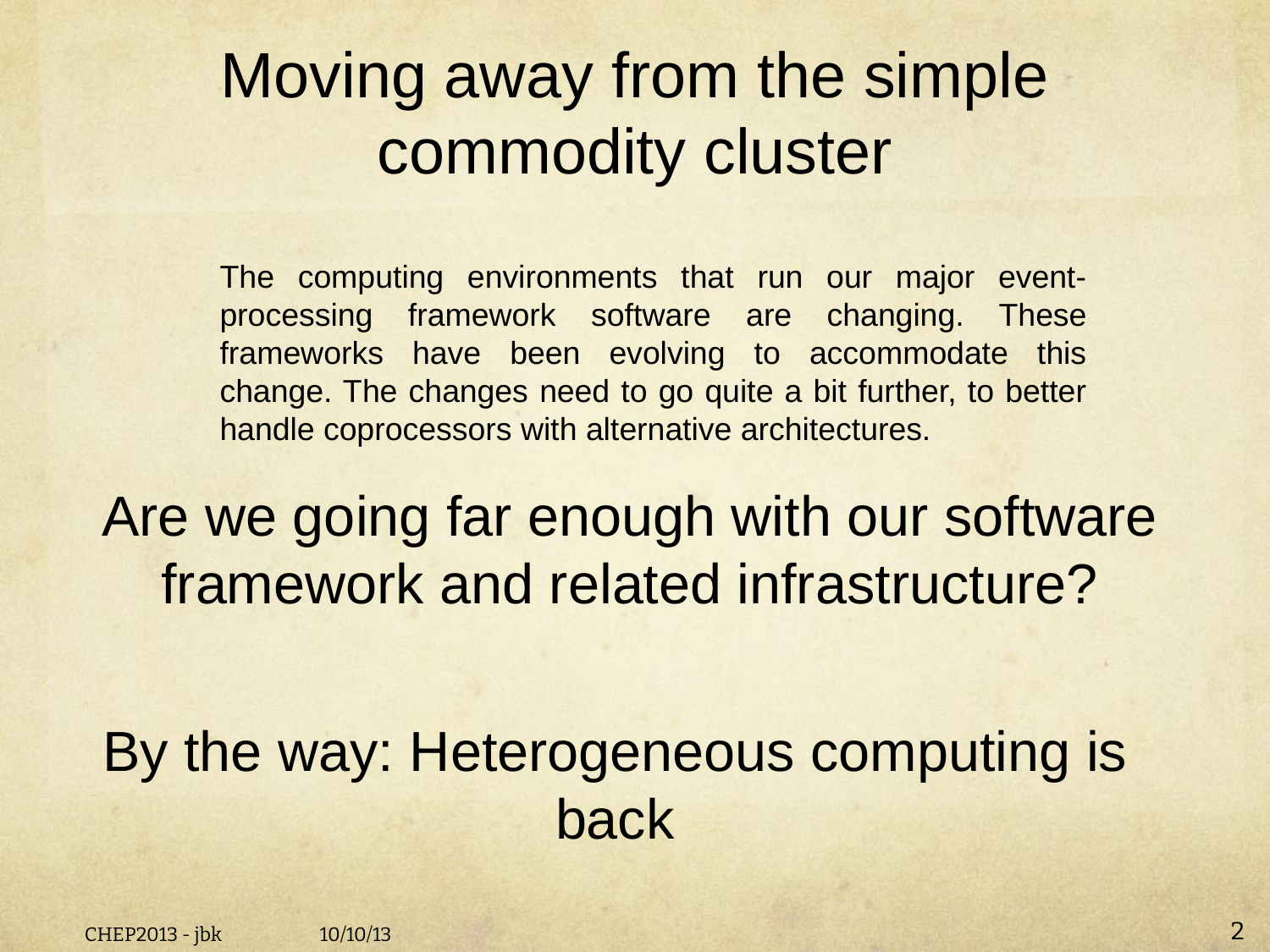

# Moving away from the simple commodity cluster
The computing environments that run our major event-processing framework software are changing. These frameworks have been evolving to accommodate this change. The changes need to go quite a bit further, to better handle coprocessors with alternative architectures.
Are we going far enough with our software framework and related infrastructure?
By the way: Heterogeneous computing is back

CHEP2013 - jbk
10/10/13